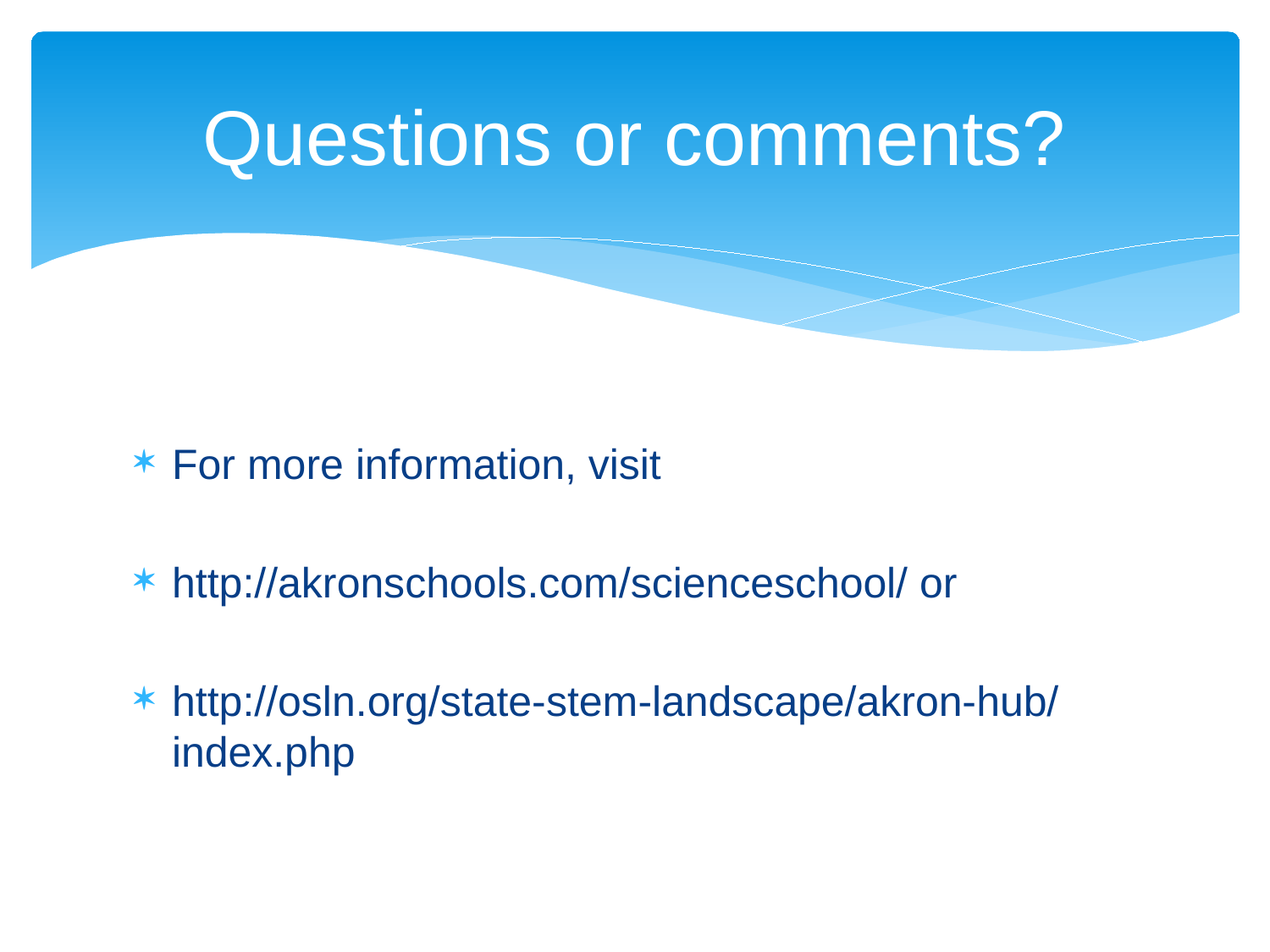

# Questions or comments?

For more information, visit

http://akronschools.com/scienceschool/ or

http://osln.org/state-stem-landscape/akron-hub/index.php